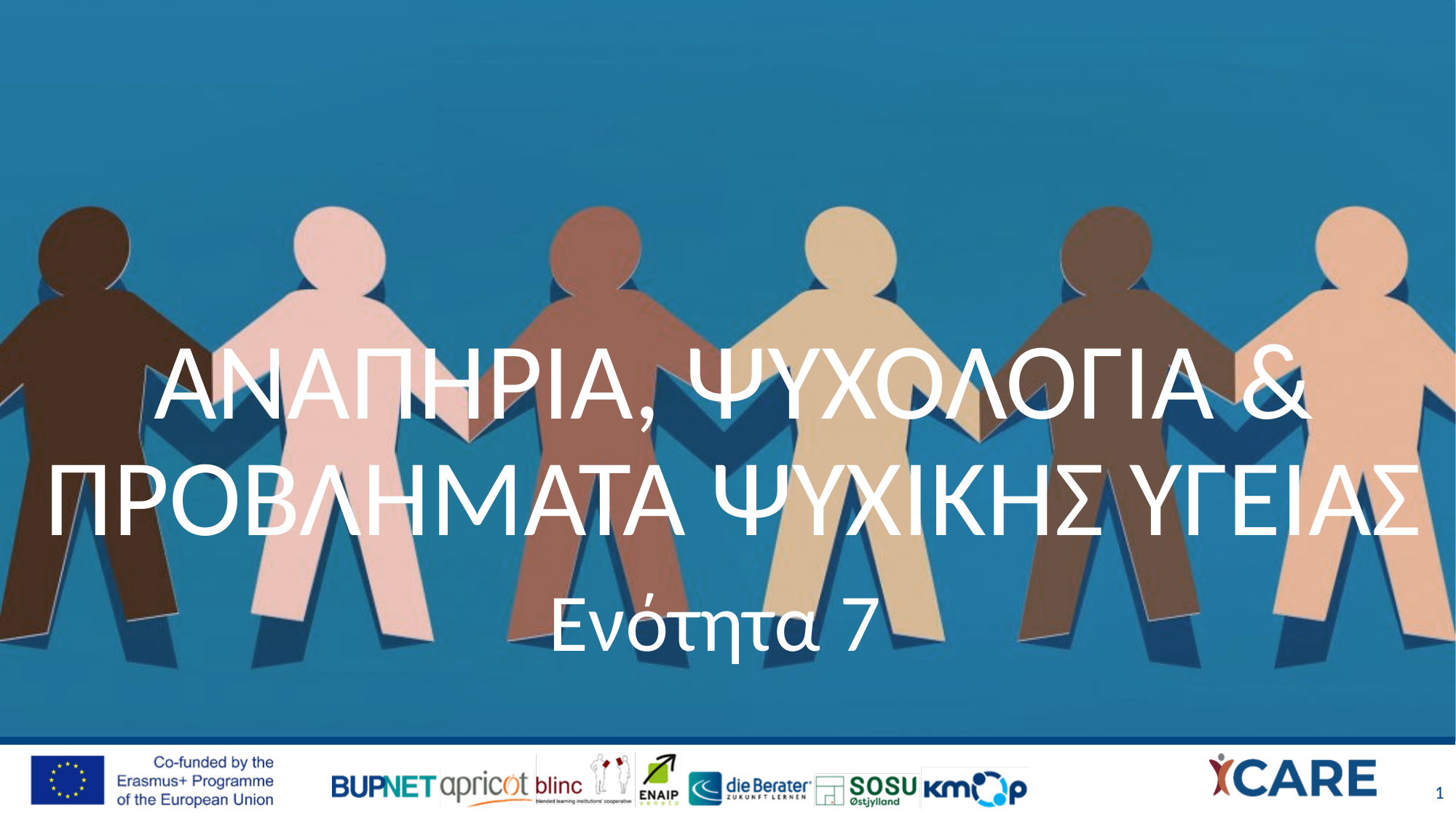

# ΑΝΑΠΗΡΙΑ, ΨΥΧΟΛΟΓΙΑ & ΠΡΟΒΛΗΜΑΤΑ ΨΥΧΙΚΗΣ ΥΓΕΙΑΣ
Ενότητα 7
1